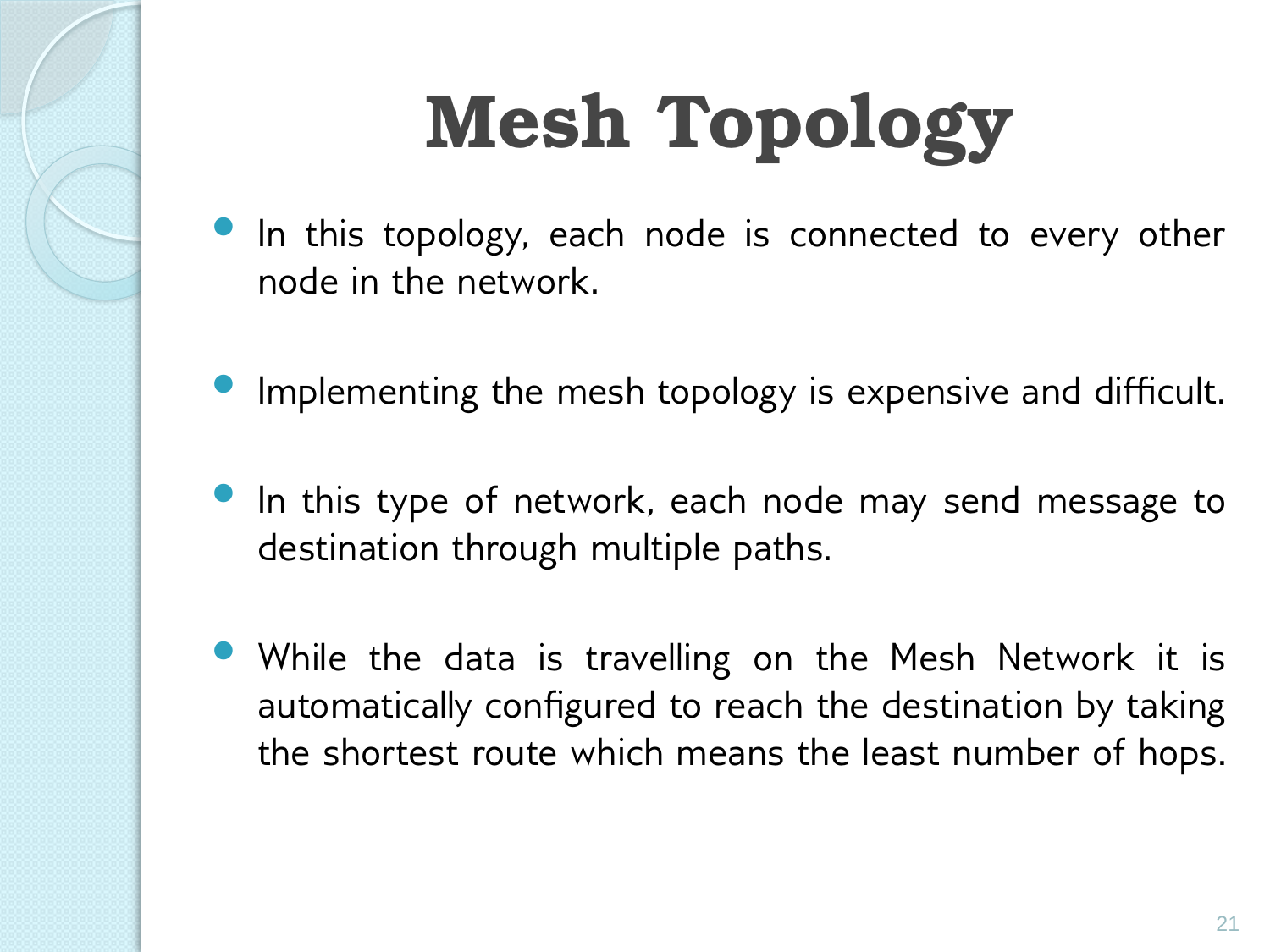

# Mesh Topology
In this topology, each node is connected to every other node in the network.

Implementing the mesh topology is expensive and difficult.

In this type of network, each node may send message to destination through multiple paths.

While the data is travelling on the Mesh Network it is automatically configured to reach the destination by taking the shortest route which means the least number of hops.

21